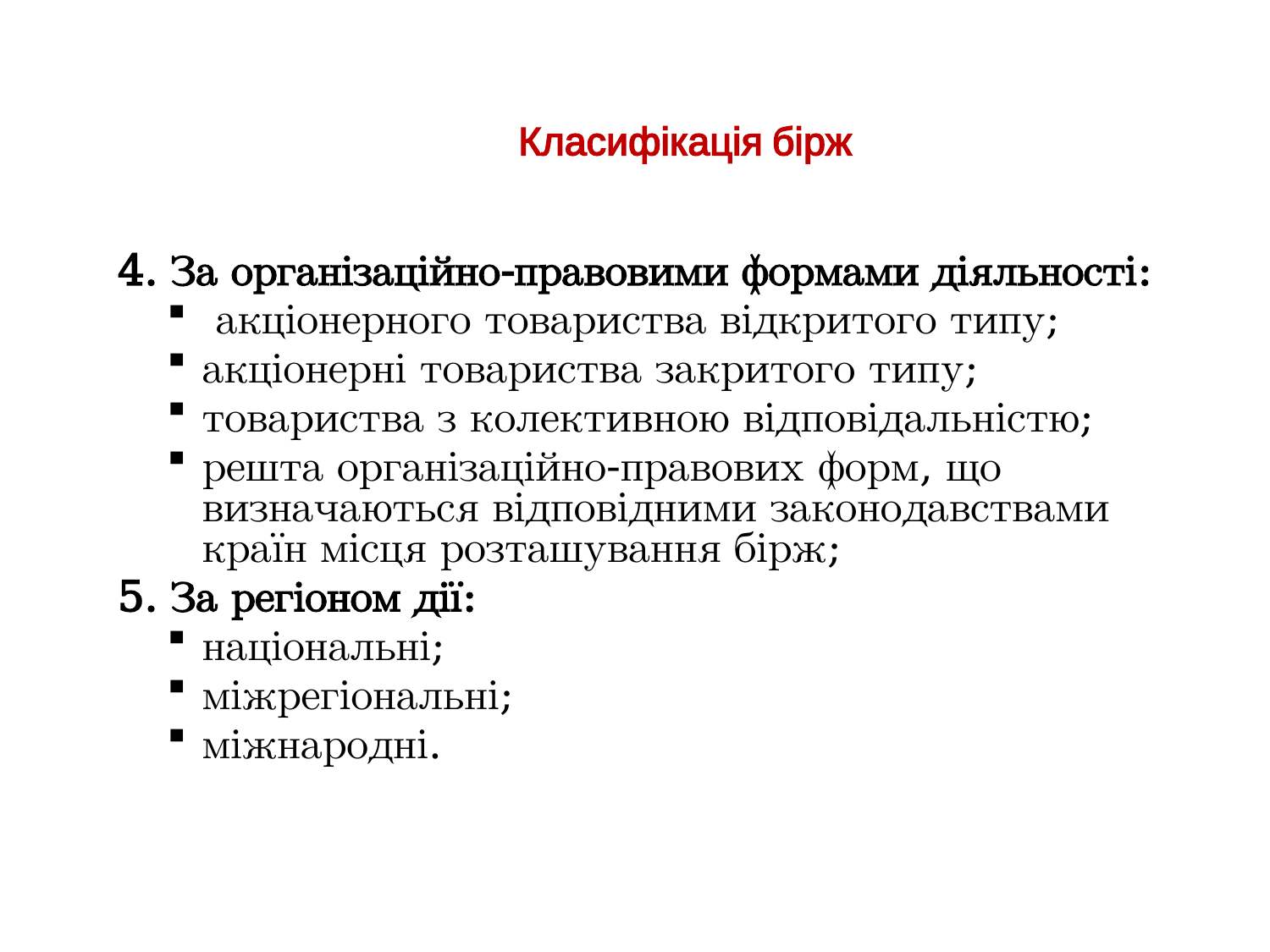

# Класифікація бірж
4. За організаційно-правовими формами діяльності:
 акціонерного товариства відкритого типу;
акціонерні товариства закритого типу;
товариства з колективною відповідальністю;
решта організаційно-правових форм, що визначаються відповідними законодавствами країн місця розташування бірж;
5. За регіоном дії:
національні;
міжрегіональні;
міжнародні.